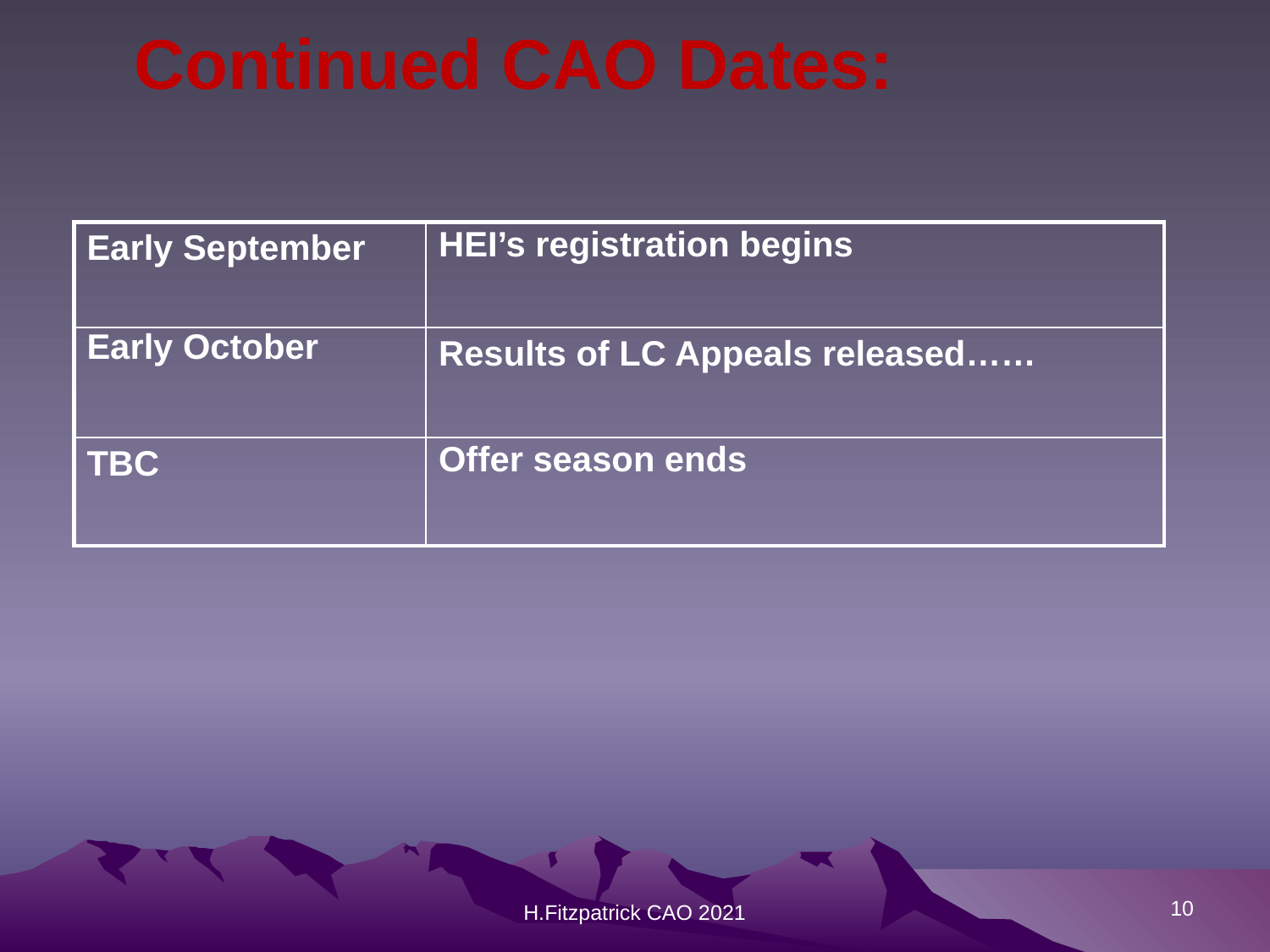

Continued CAO Dates:
| Early September | HEI’s registration begins |
| --- | --- |
| Early October | Results of LC Appeals released…… |
| TBC | Offer season ends |

H.Fitzpatrick CAO 2021
10